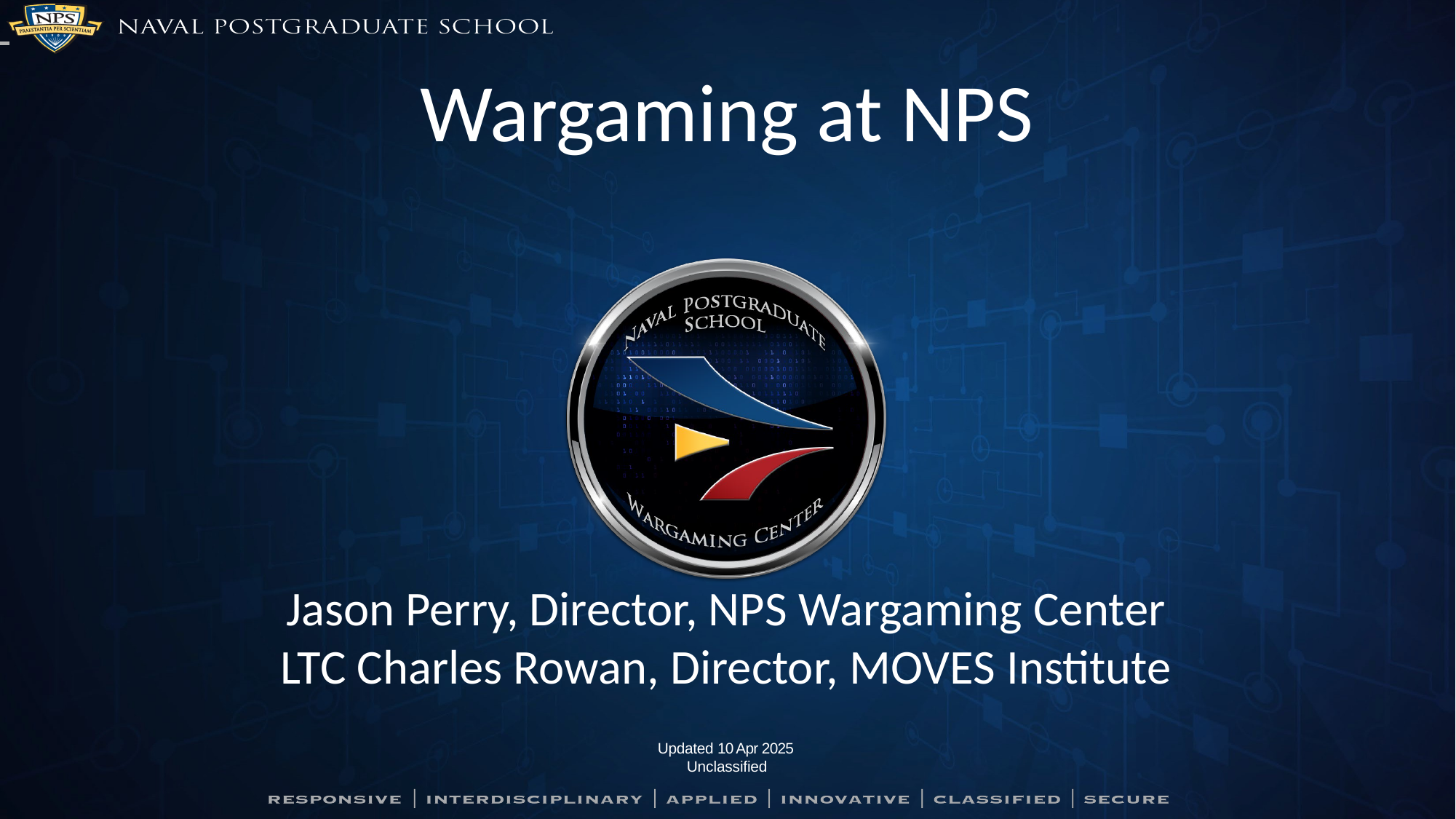

#
Wargaming at NPS

Jason Perry, Director, NPS Wargaming Center
LTC Charles Rowan, Director, MOVES Institute

Updated 10 Apr 2025  Unclassified